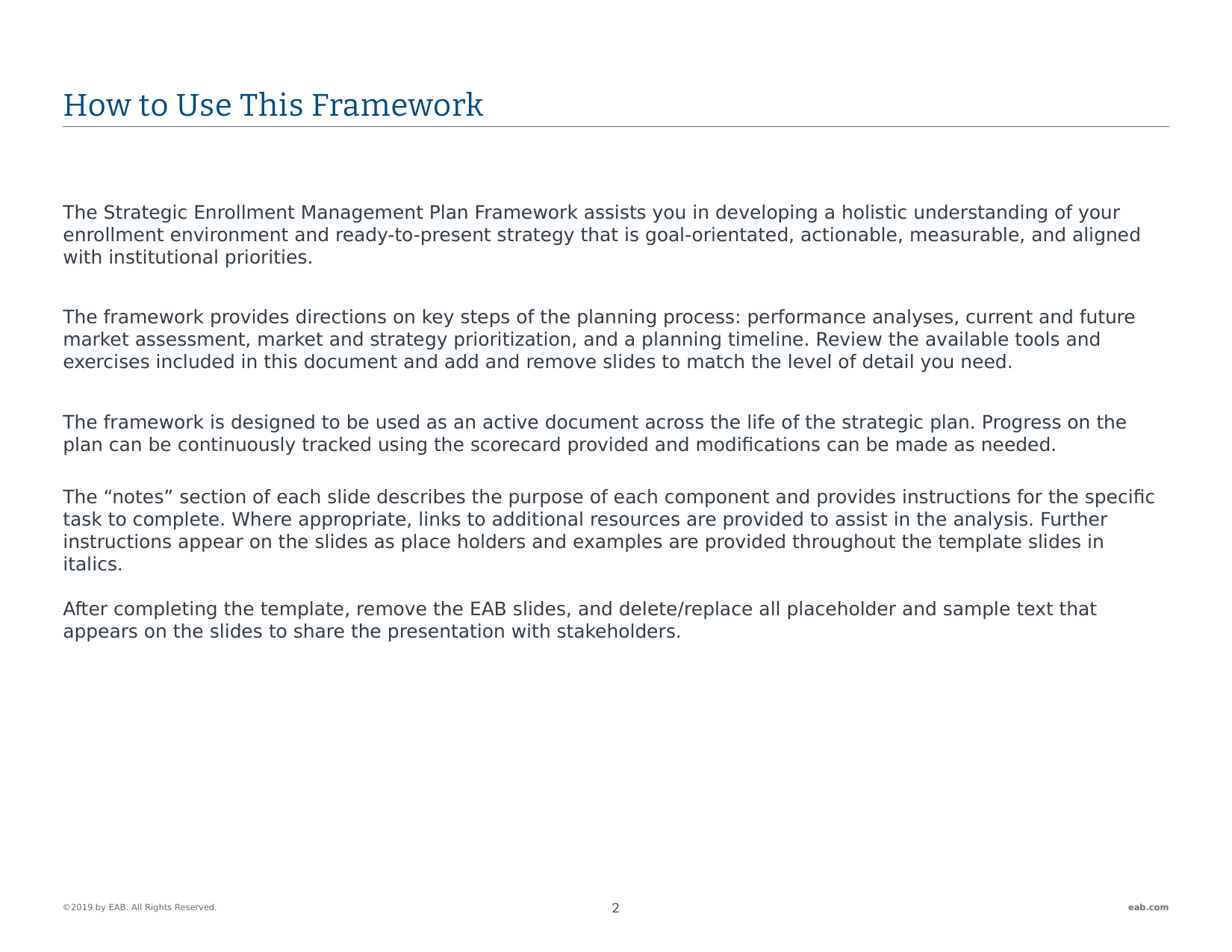

# How to Use This Framework

The Strategic Enrollment Management Plan Framework assists you in developing a holistic understanding of your enrollment environment and ready-to-present strategy that is goal-orientated, actionable, measurable, and aligned with institutional priorities.

The framework provides directions on key steps of the planning process: performance analyses, current and future market assessment, market and strategy prioritization, and a planning timeline. Review the available tools and exercises included in this document and add and remove slides to match the level of detail you need.

The framework is designed to be used as an active document across the life of the strategic plan. Progress on the plan can be continuously tracked using the scorecard provided and modifications can be made as needed.

The “notes” section of each slide describes the purpose of each component and provides instructions for the specific task to complete. Where appropriate, links to additional resources are provided to assist in the analysis. Further instructions appear on the slides as place holders and examples are provided throughout the template slides in italics.

After completing the template, remove the EAB slides, and delete/replace all placeholder and sample text that appears on the slides to share the presentation with stakeholders.